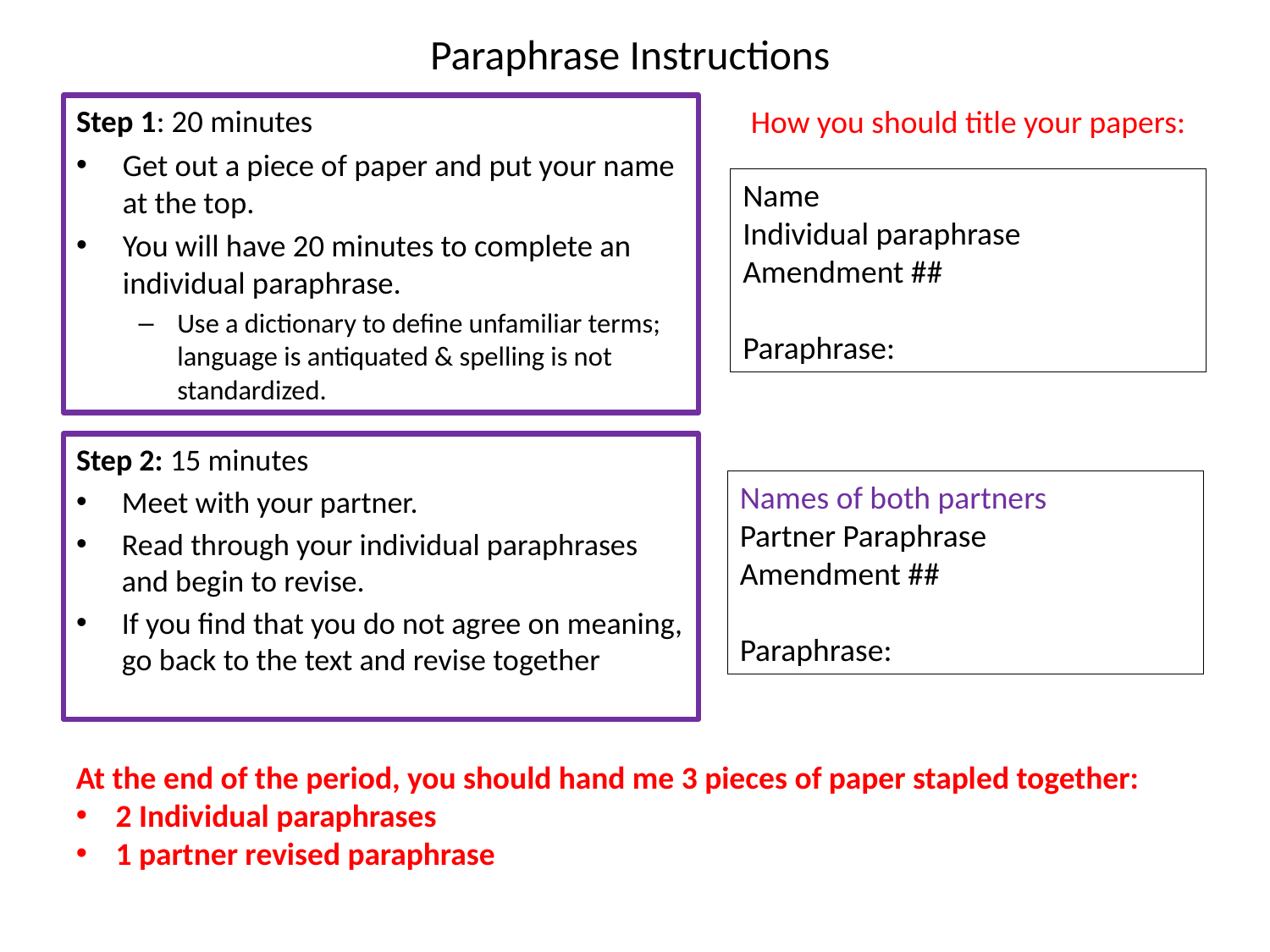

# Paraphrase Instructions
Step 1: 20 minutes
Get out a piece of paper and put your name at the top.
You will have 20 minutes to complete an individual paraphrase.
Use a dictionary to define unfamiliar terms; language is antiquated & spelling is not standardized.

How you should title your papers:
Name
Individual paraphrase
Amendment ##

Paraphrase:
Step 2: 15 minutes
Meet with your partner.
Read through your individual paraphrases and begin to revise.
If you find that you do not agree on meaning, go back to the text and revise together

Names of both partners
Partner Paraphrase
Amendment ##

Paraphrase:
At the end of the period, you should hand me 3 pieces of paper stapled together:
2 Individual paraphrases
1 partner revised paraphrase